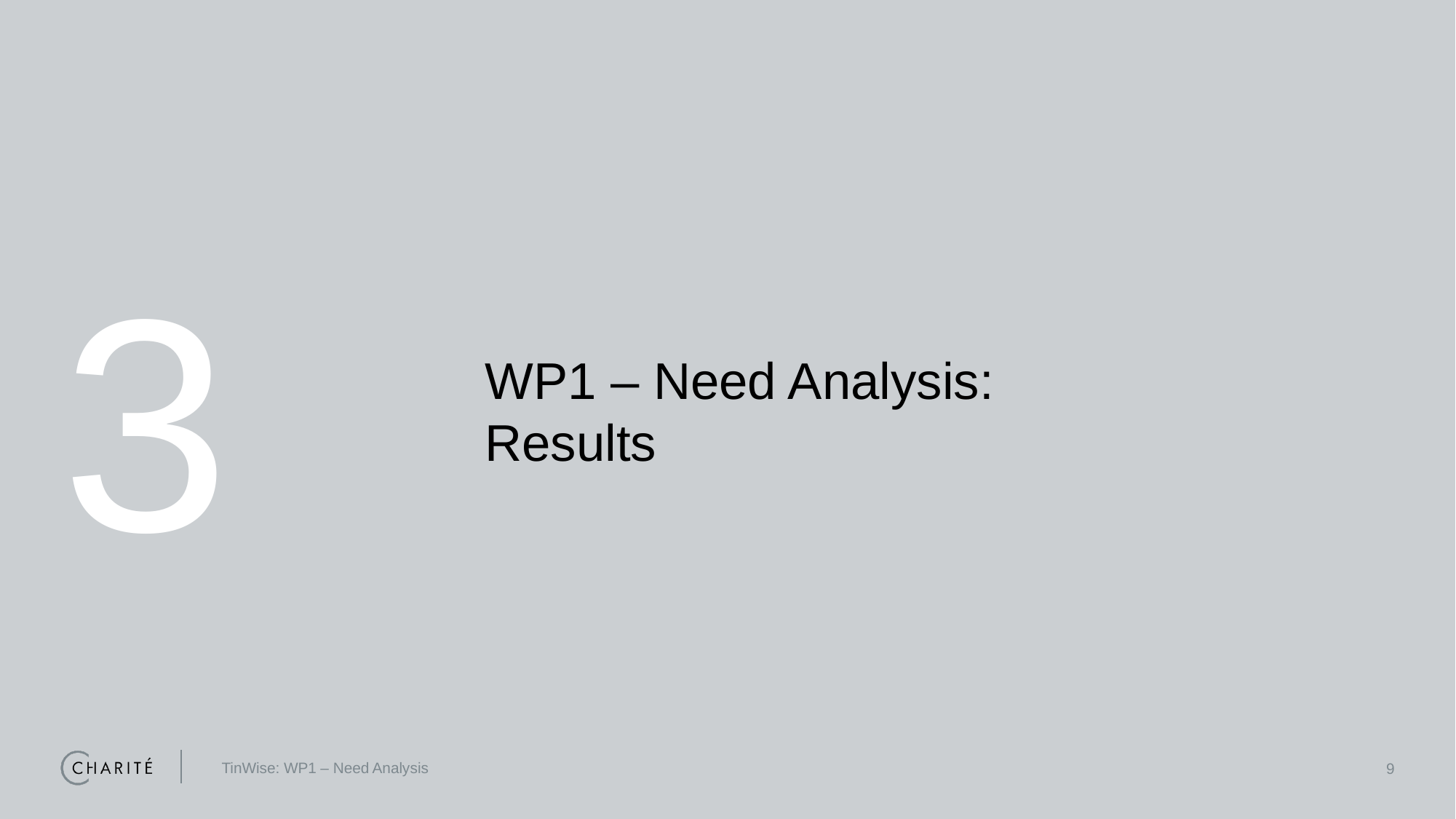

3
# WP1 – Need Analysis: Results
TinWise: WP1 – Need Analysis
9